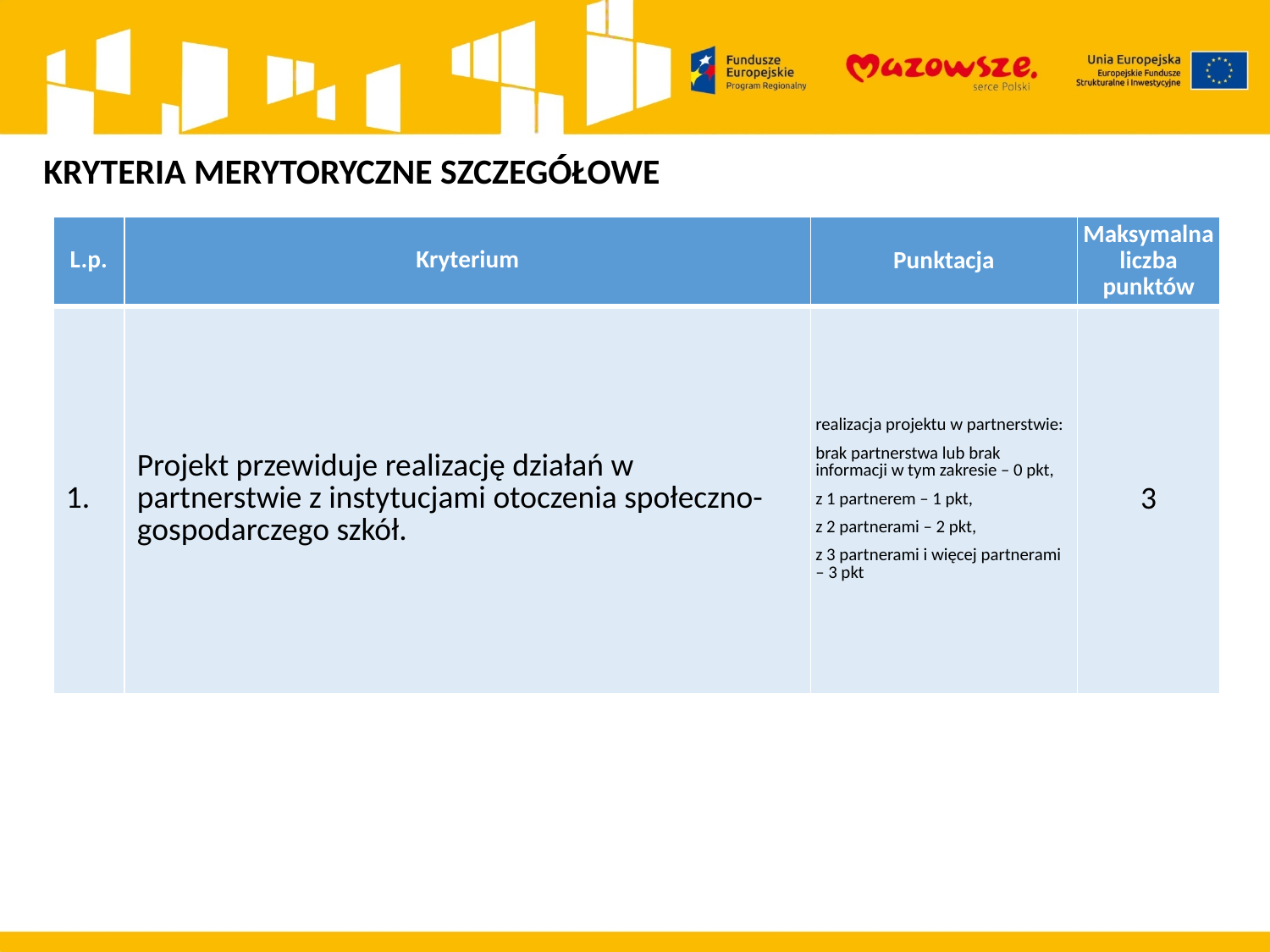

KRYTERIA MERYTORYCZNE SZCZEGÓŁOWE
| L.p. | Kryterium | Punktacja | Maksymalna liczba punktów |
| --- | --- | --- | --- |
| 1. | Projekt przewiduje realizację działań w partnerstwie z instytucjami otoczenia społeczno-gospodarczego szkół. | realizacja projektu w partnerstwie: brak partnerstwa lub brak informacji w tym zakresie – 0 pkt, z 1 partnerem – 1 pkt, z 2 partnerami – 2 pkt, z 3 partnerami i więcej partnerami – 3 pkt | 3 |